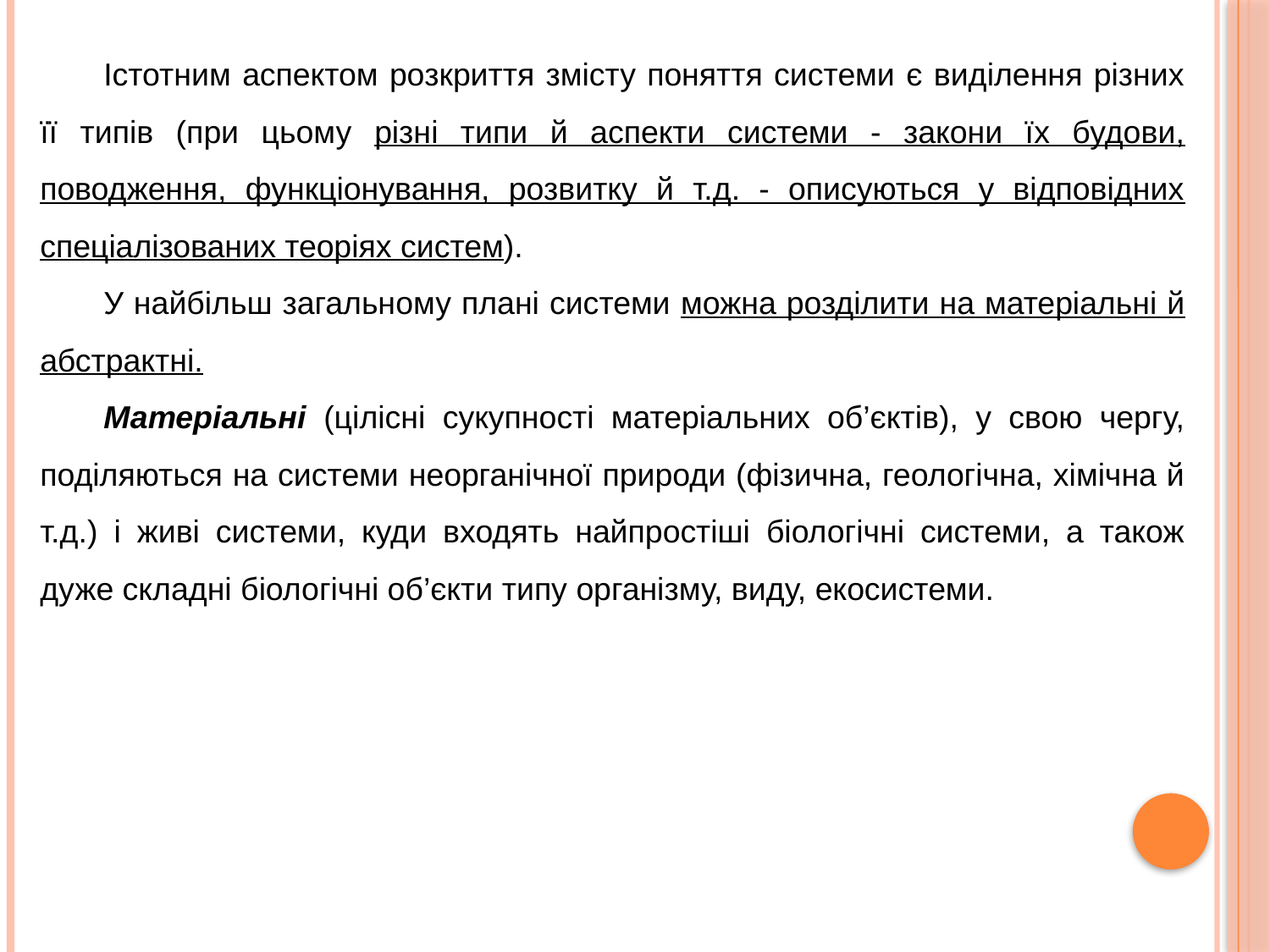

Істотним аспектом розкриття змісту поняття системи є виділення різних її типів (при цьому різні типи й аспекти системи - закони їх будови, поводження, функціонування, розвитку й т.д. - описуються у відповідних спеціалізованих теоріях систем).
У найбільш загальному плані системи можна розділити на матеріальні й абстрактні.
Матеріальні (цілісні сукупності матеріальних об’єктів), у свою чергу, поділяються на системи неорганічної природи (фізична, геологічна, хімічна й т.д.) і живі системи, куди входять найпростіші біологічні системи, а також дуже складні біологічні об’єкти типу організму, виду, екосистеми.